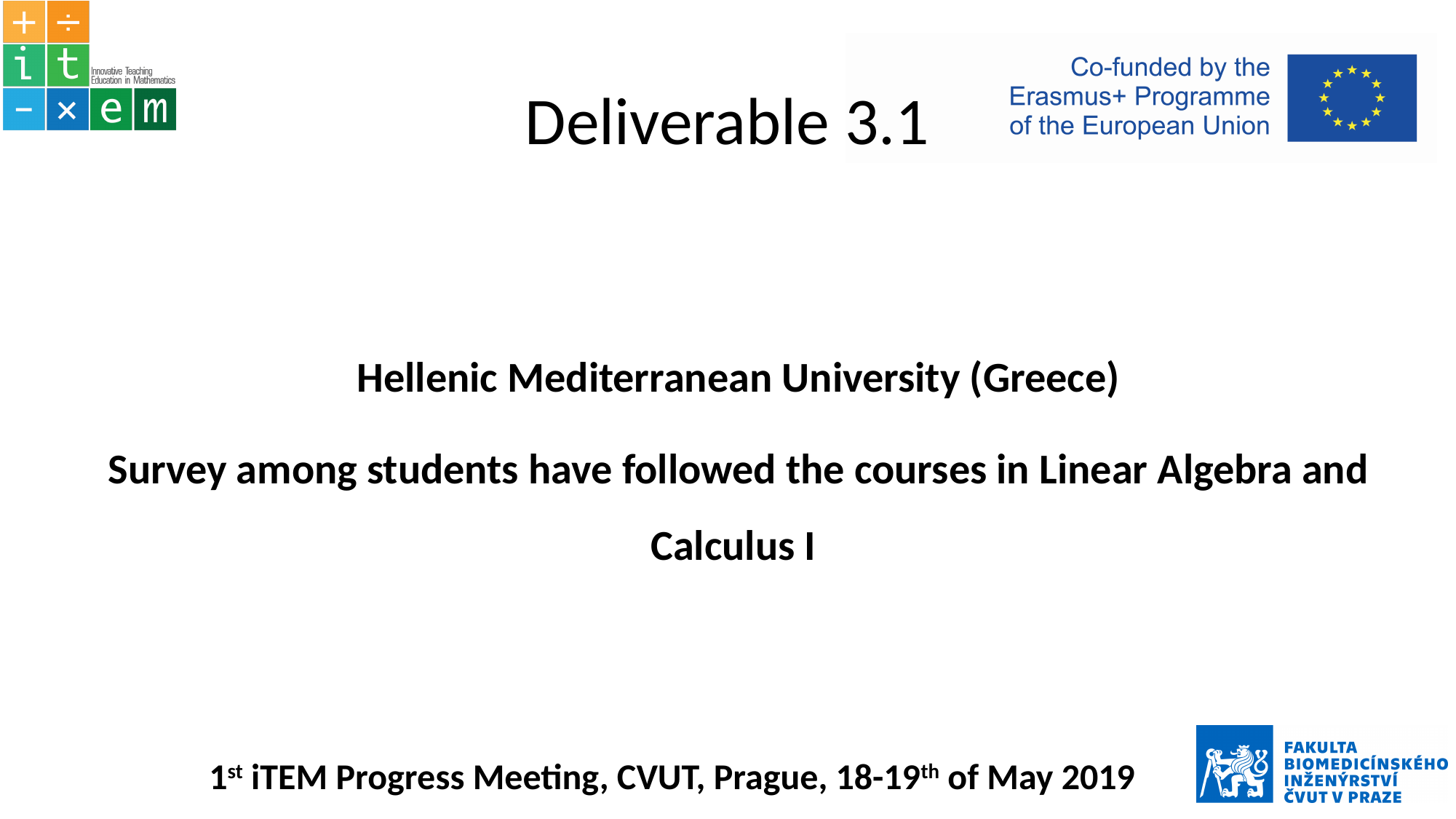

# Deliverable 3.1
Hellenic Mediterranean University (Greece)
Survey among students have followed the courses in Linear Algebra and Calculus I